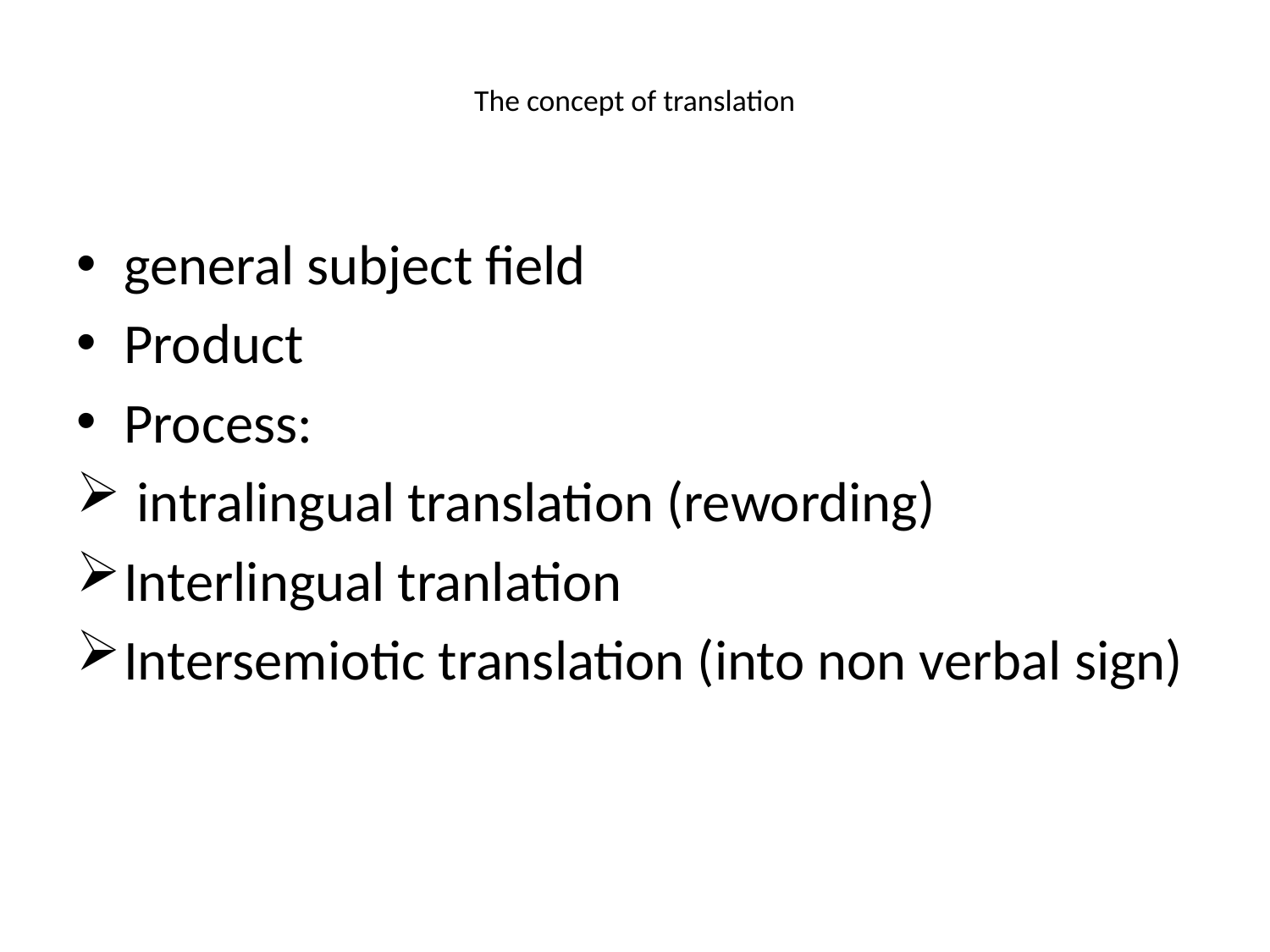

# The concept of translation
general subject field
Product
Process:
 intralingual translation (rewording)
Interlingual tranlation
Intersemiotic translation (into non verbal sign)